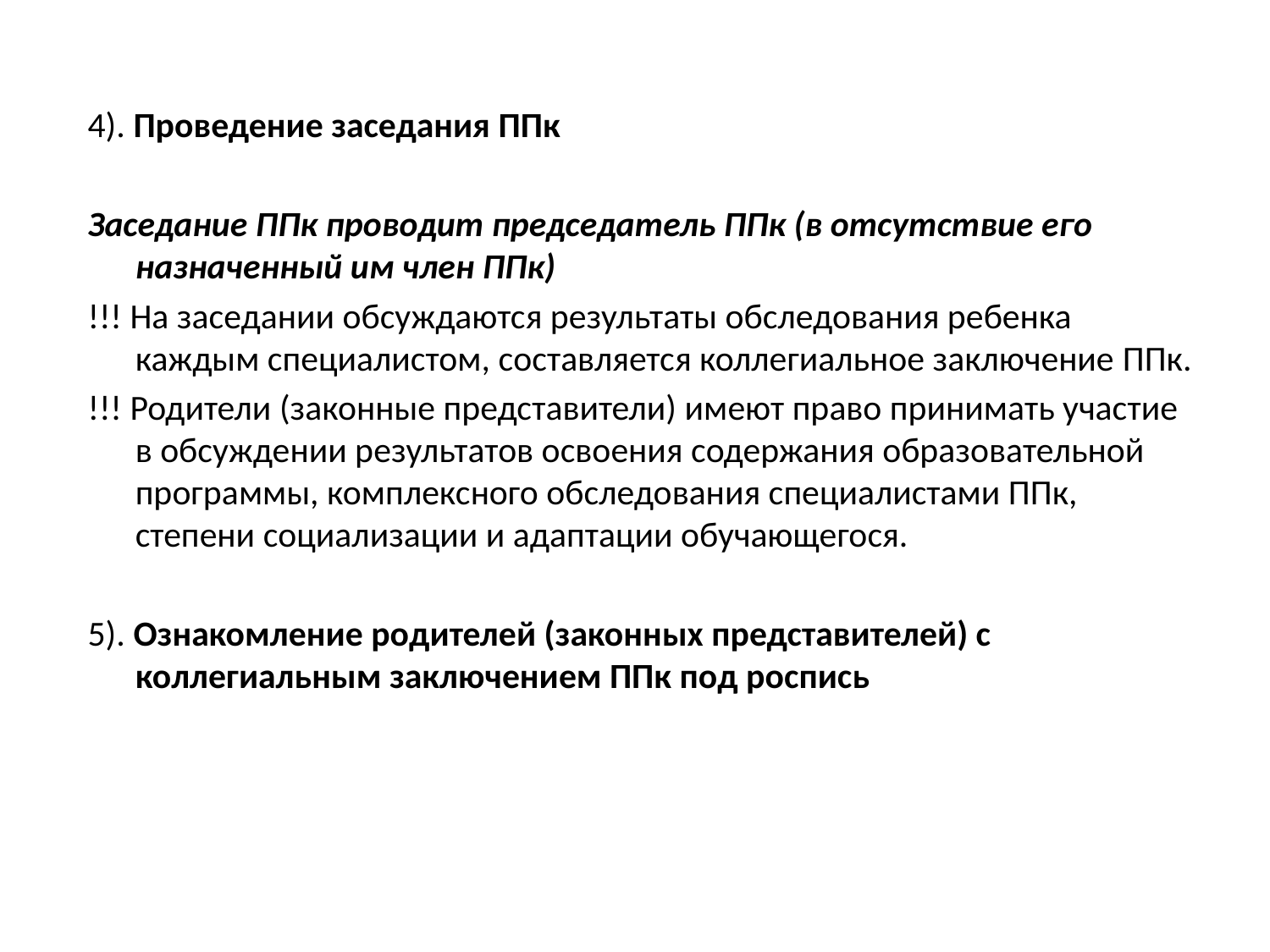

4). Проведение заседания ППк

Заседание ППк проводит председатель ППк (в отсутствие его назначенный им член ППк)
!!! На заседании обсуждаются результаты обследования ребенка каждым специалистом, составляется коллегиальное заключение ППк.
!!! Родители (законные представители) имеют право принимать участие в обсуждении результатов освоения содержания образовательной программы, комплексного обследования специалистами ППк, степени социализации и адаптации обучающегося.

5). Ознакомление родителей (законных представителей) с коллегиальным заключением ППк под роспись